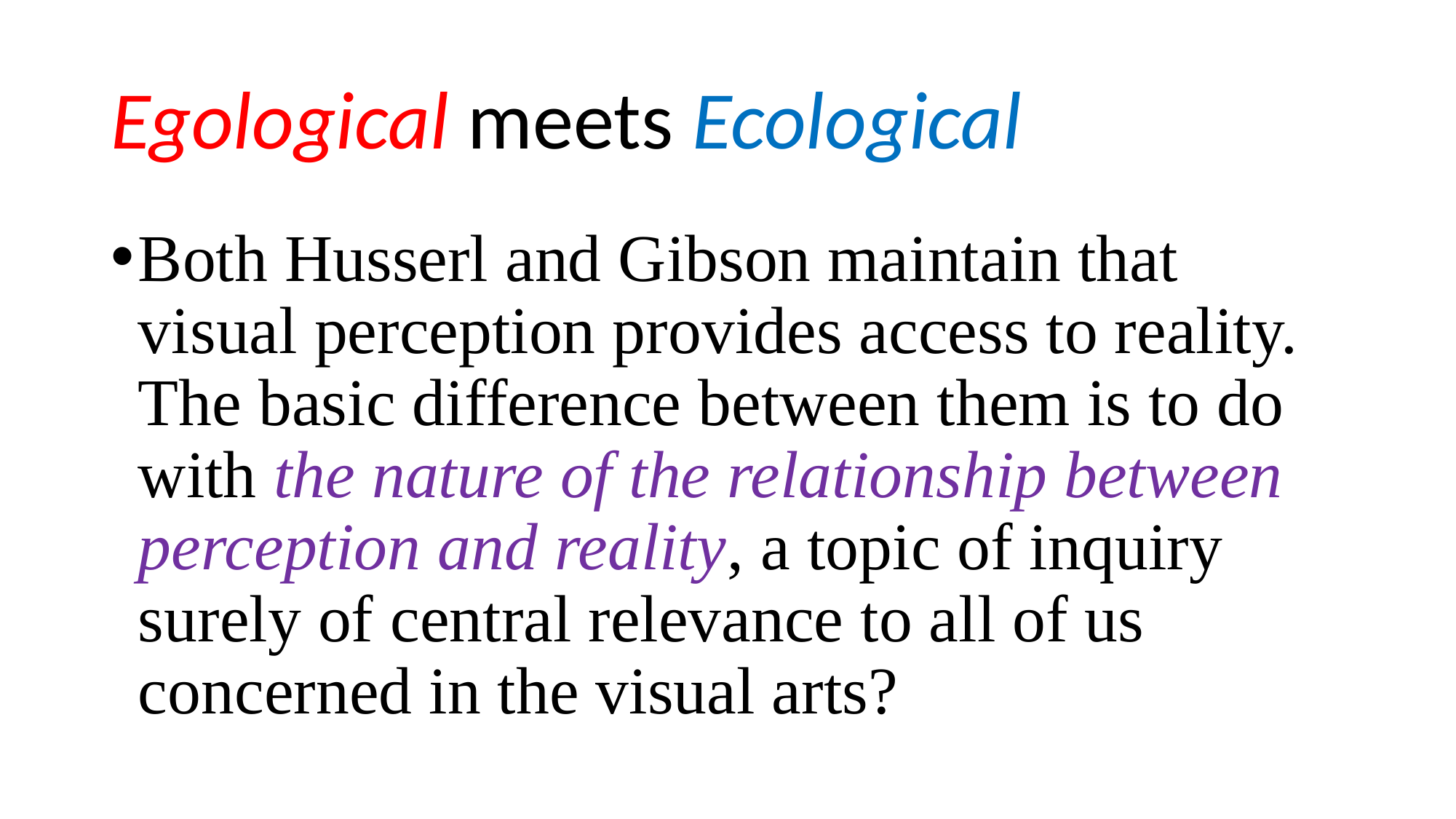

# Egological meets Ecological
Both Husserl and Gibson maintain that visual perception provides access to reality. The basic difference between them is to do with the nature of the relationship between perception and reality, a topic of inquiry surely of central relevance to all of us concerned in the visual arts?